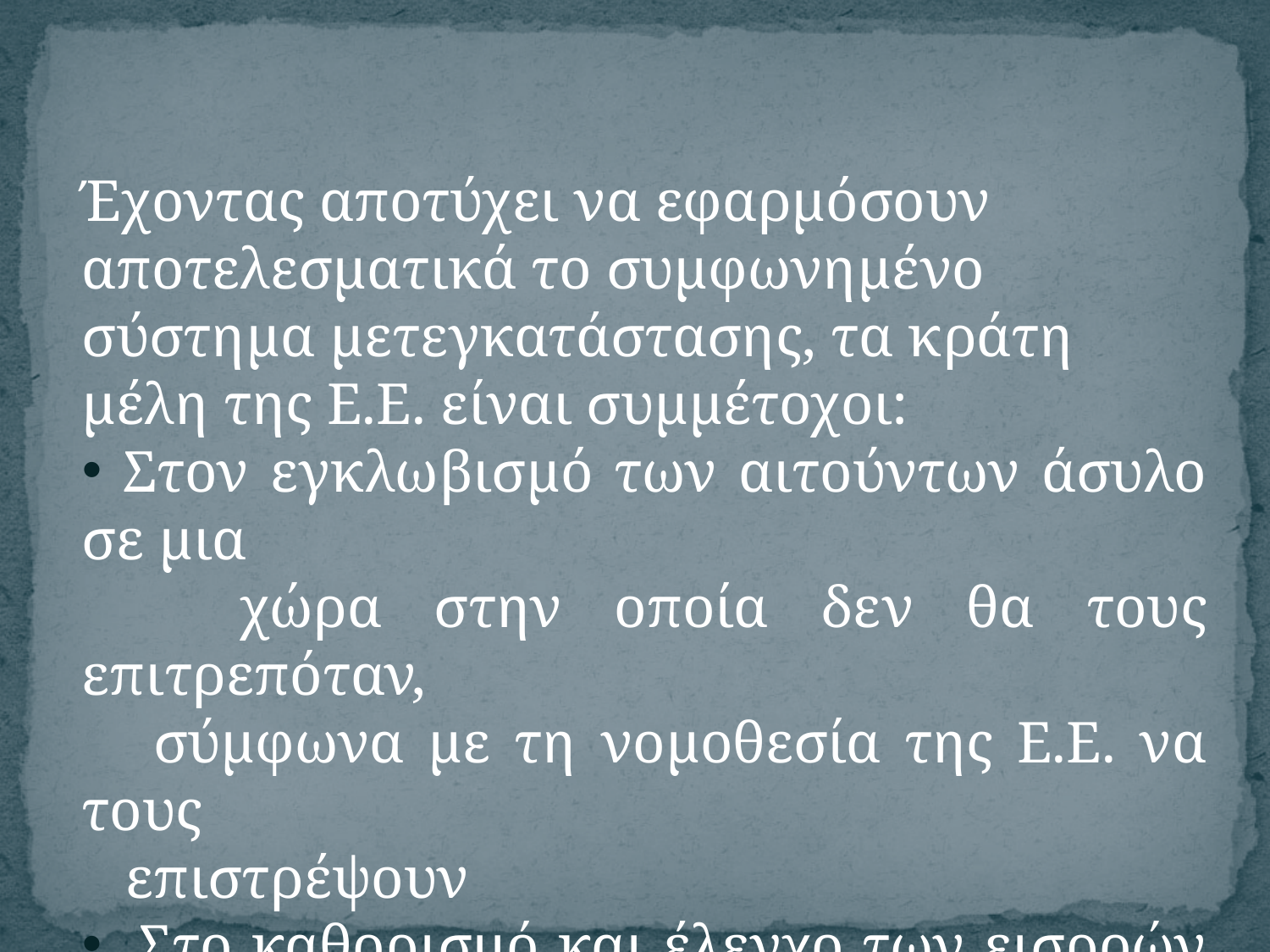

Έχοντας αποτύχει να εφαρμόσουν αποτελεσματικά το συμφωνημένο σύστημα μετεγκατάστασης, τα κράτη μέλη της Ε.Ε. είναι συμμέτοχοι:
 Στον εγκλωβισμό των αιτούντων άσυλο σε μια
   χώρα στην οποία δεν θα τους επιτρεπόταν,
   σύμφωνα με τη νομοθεσία της Ε.Ε. να τους
   επιστρέψουν
  Στο καθορισμό και έλεγχο των εισροών των
    προσφύγων σε μια χώρα (2)